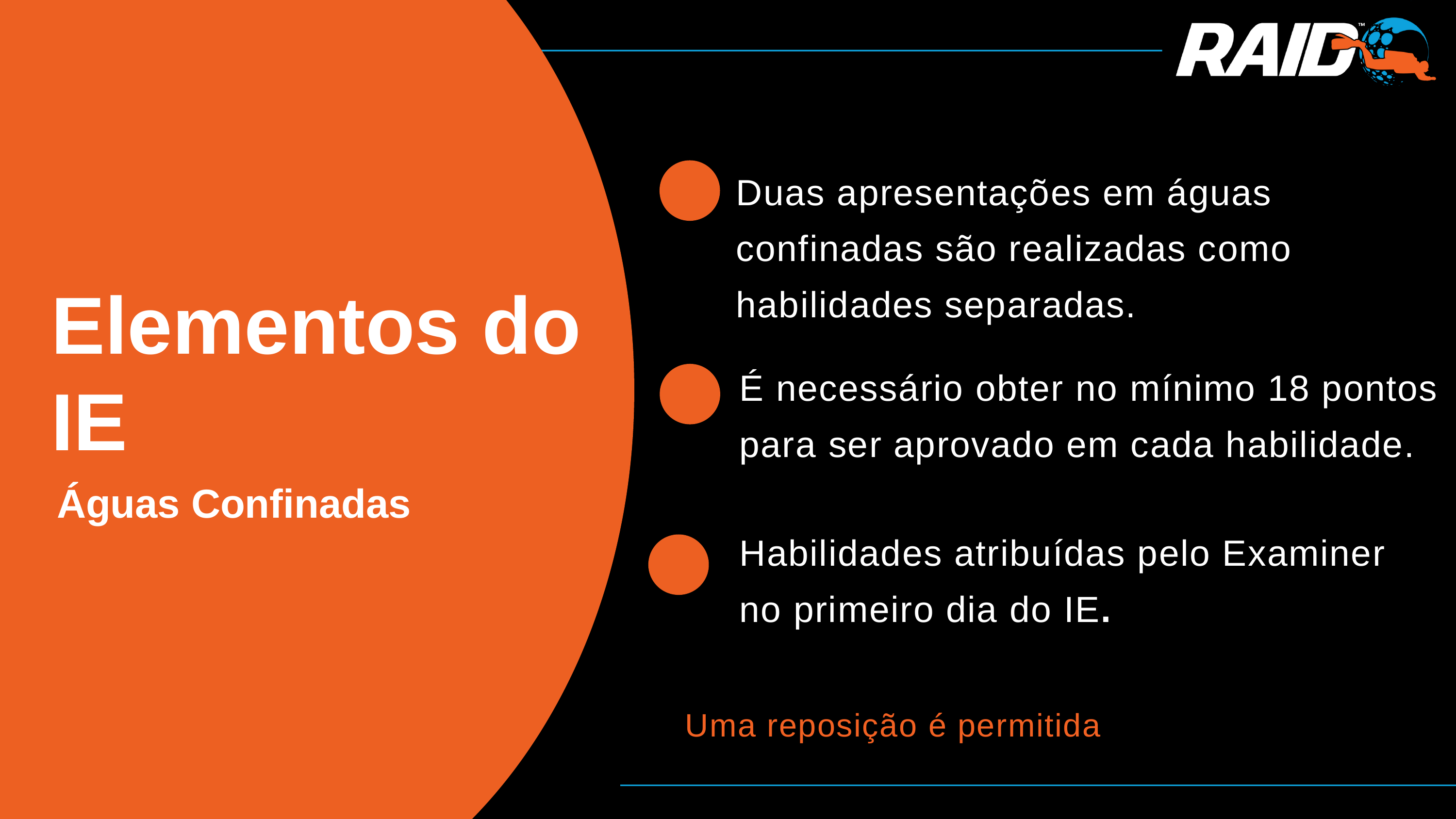

Duas apresentações em águas confinadas são realizadas como habilidades separadas.

Elementos do IE
É necessário obter no mínimo 18 pontos para ser aprovado em cada habilidade.

Águas Confinadas
Habilidades atribuídas pelo Examiner no primeiro dia do IE.

Uma reposição é permitida